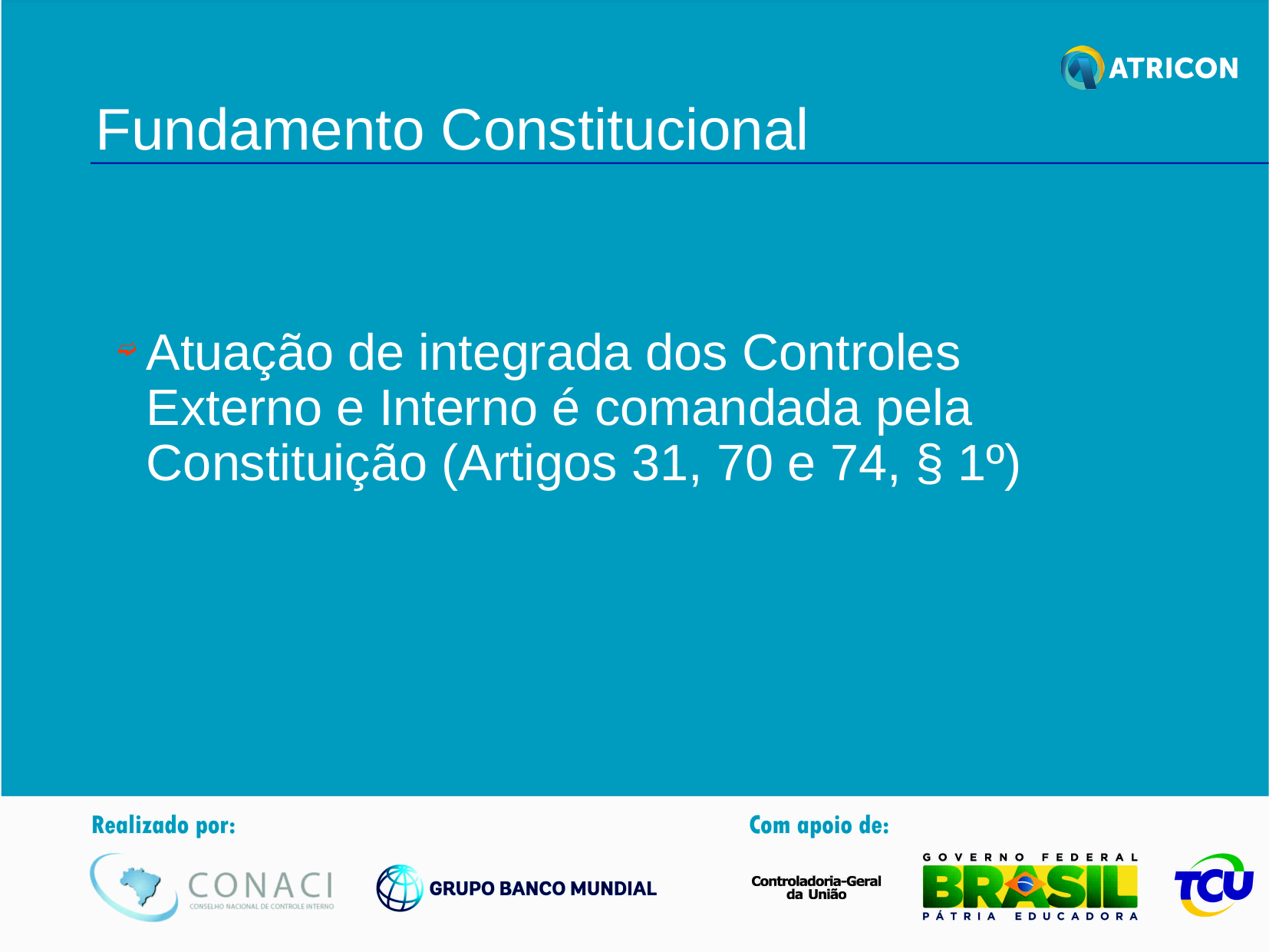

Fundamento Constitucional

Atuação de integrada dos Controles Externo e Interno é comandada pela Constituição (Artigos 31, 70 e 74, § 1º)